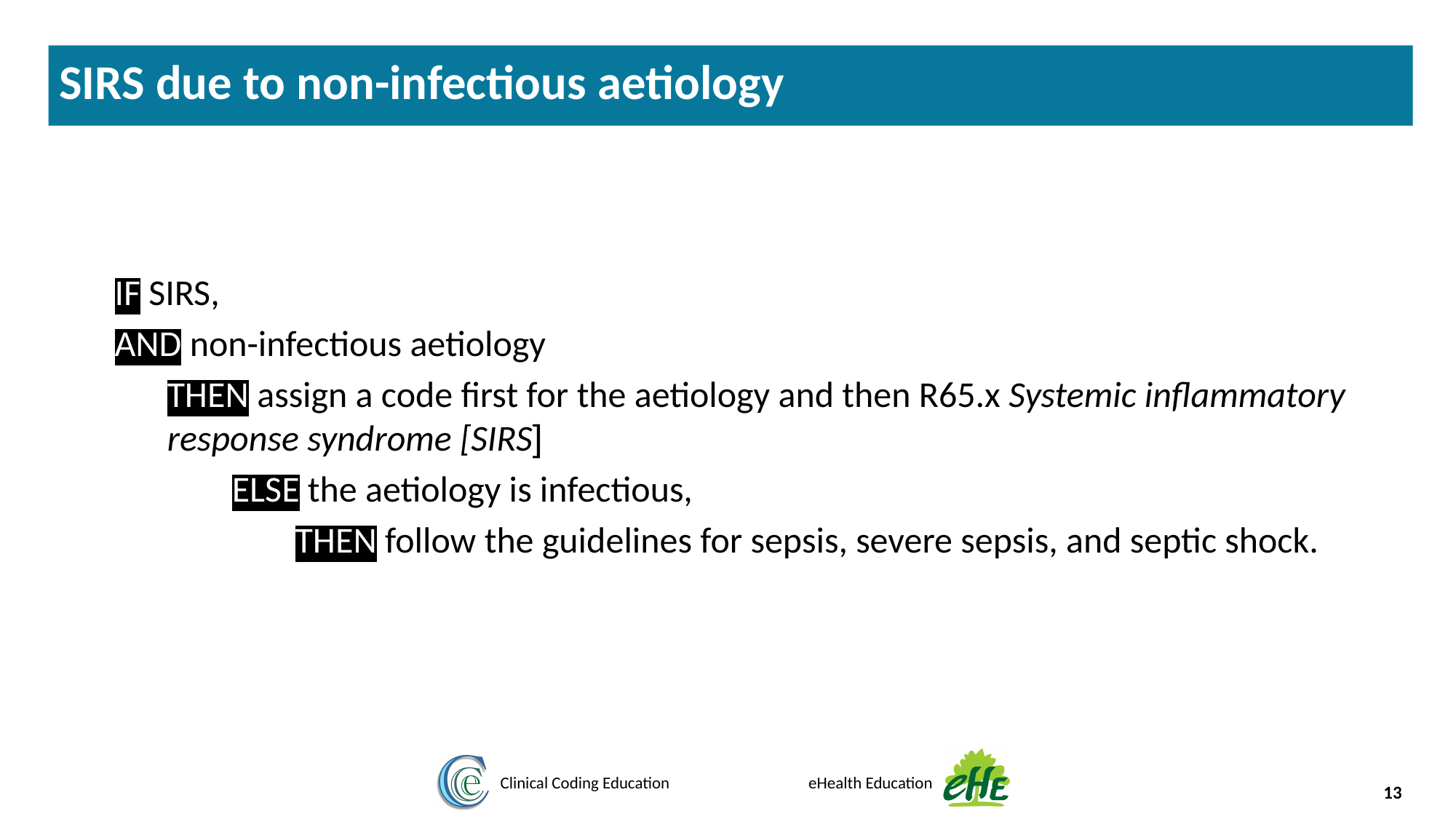

SIRS due to non-infectious aetiology

IF SIRS,
AND non-infectious aetiology
THEN assign a code first for the aetiology and then R65.x Systemic inflammatory response syndrome [SIRS]
ELSE the aetiology is infectious,
THEN follow the guidelines for sepsis, severe sepsis, and septic shock.
13